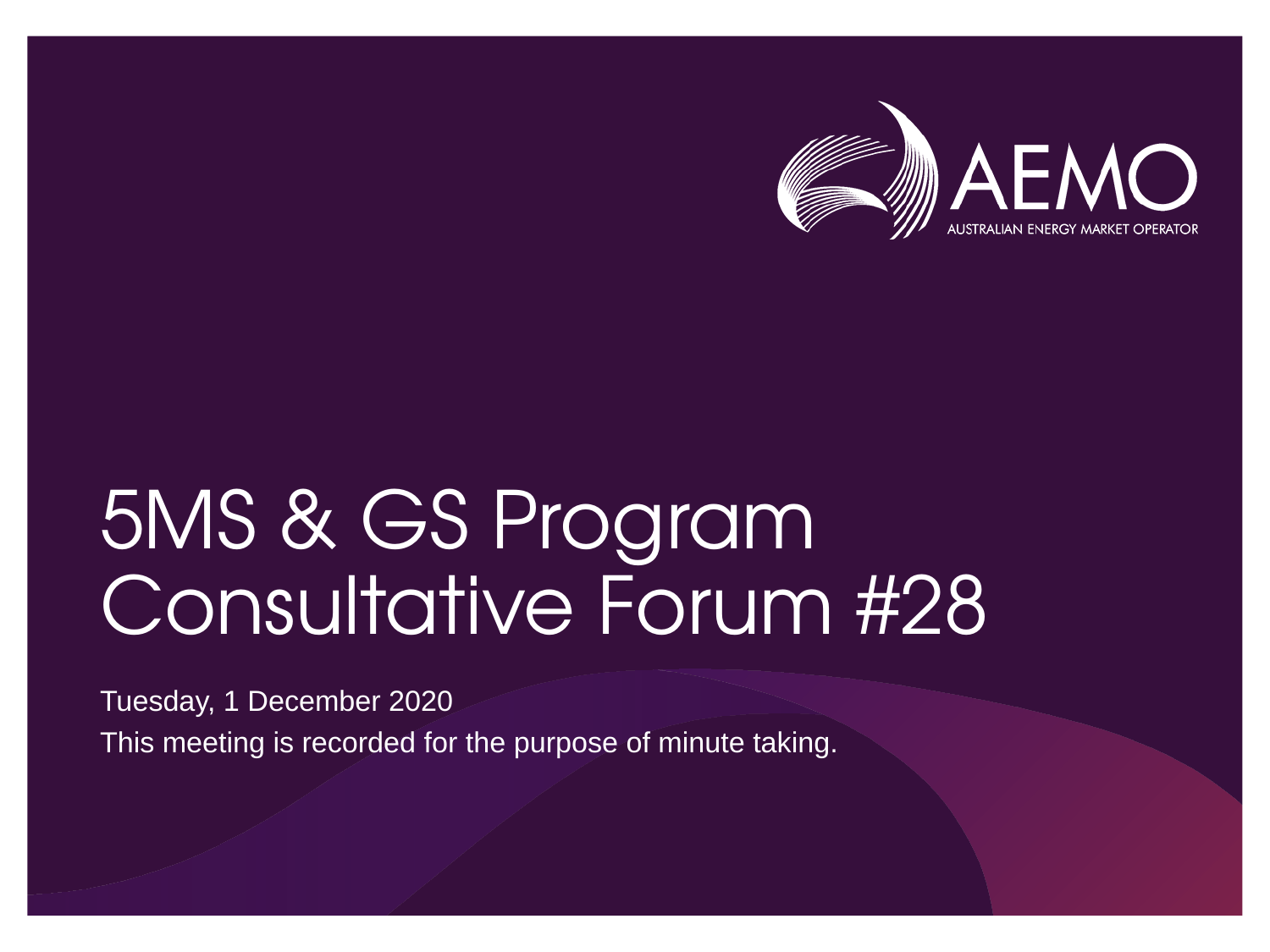

# 5MS & GS Program Consultative Forum #28
Tuesday, 1 December 2020
This meeting is recorded for the purpose of minute taking.